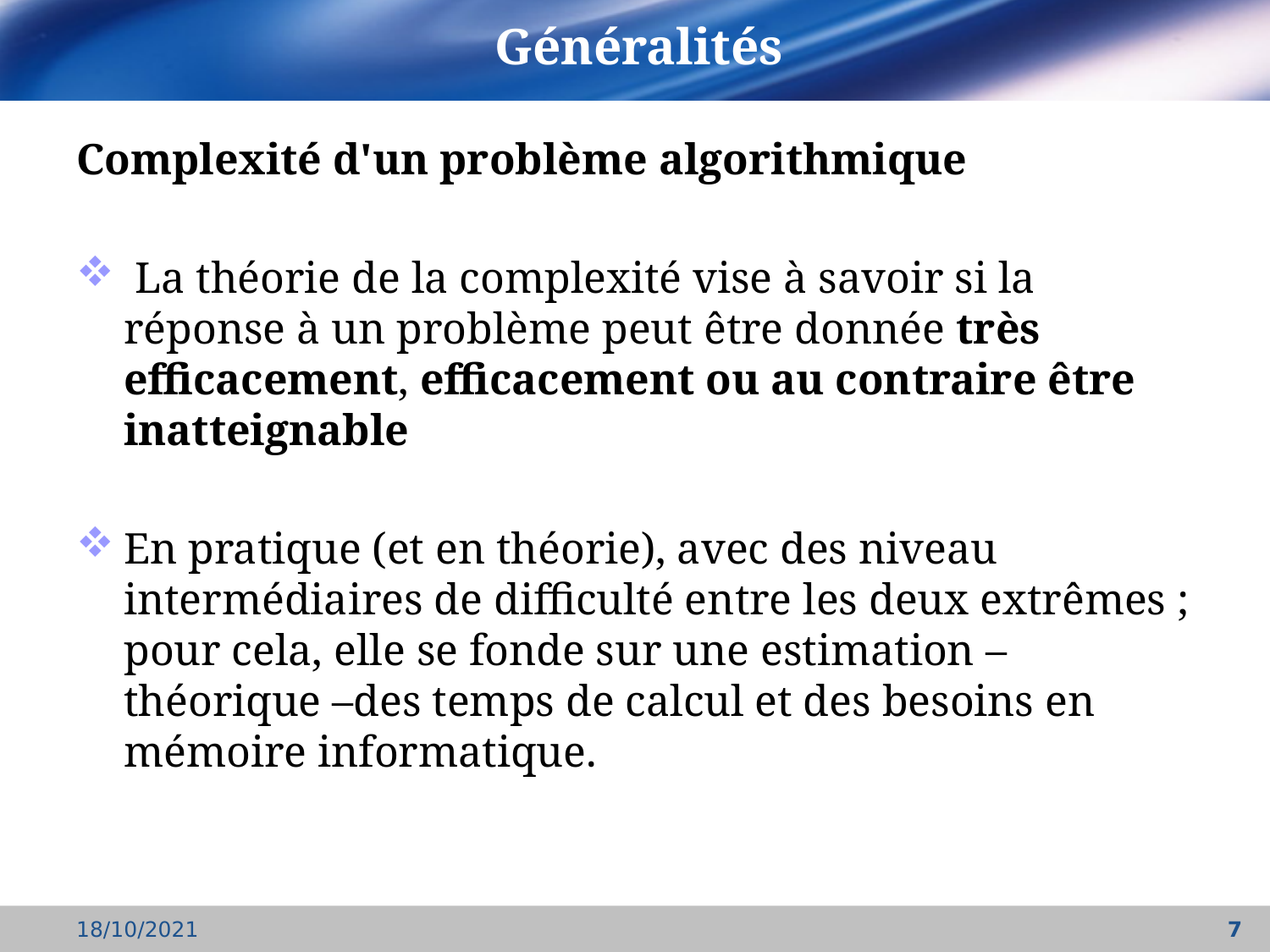

# Généralités
Complexité d'un problème algorithmique

 La théorie de la complexité vise à savoir si la réponse à un problème peut être donnée très efficacement, efficacement ou au contraire être inatteignable

En pratique (et en théorie), avec des niveau intermédiaires de difficulté entre les deux extrêmes ; pour cela, elle se fonde sur une estimation – théorique –des temps de calcul et des besoins en mémoire informatique.
18/10/2021
7